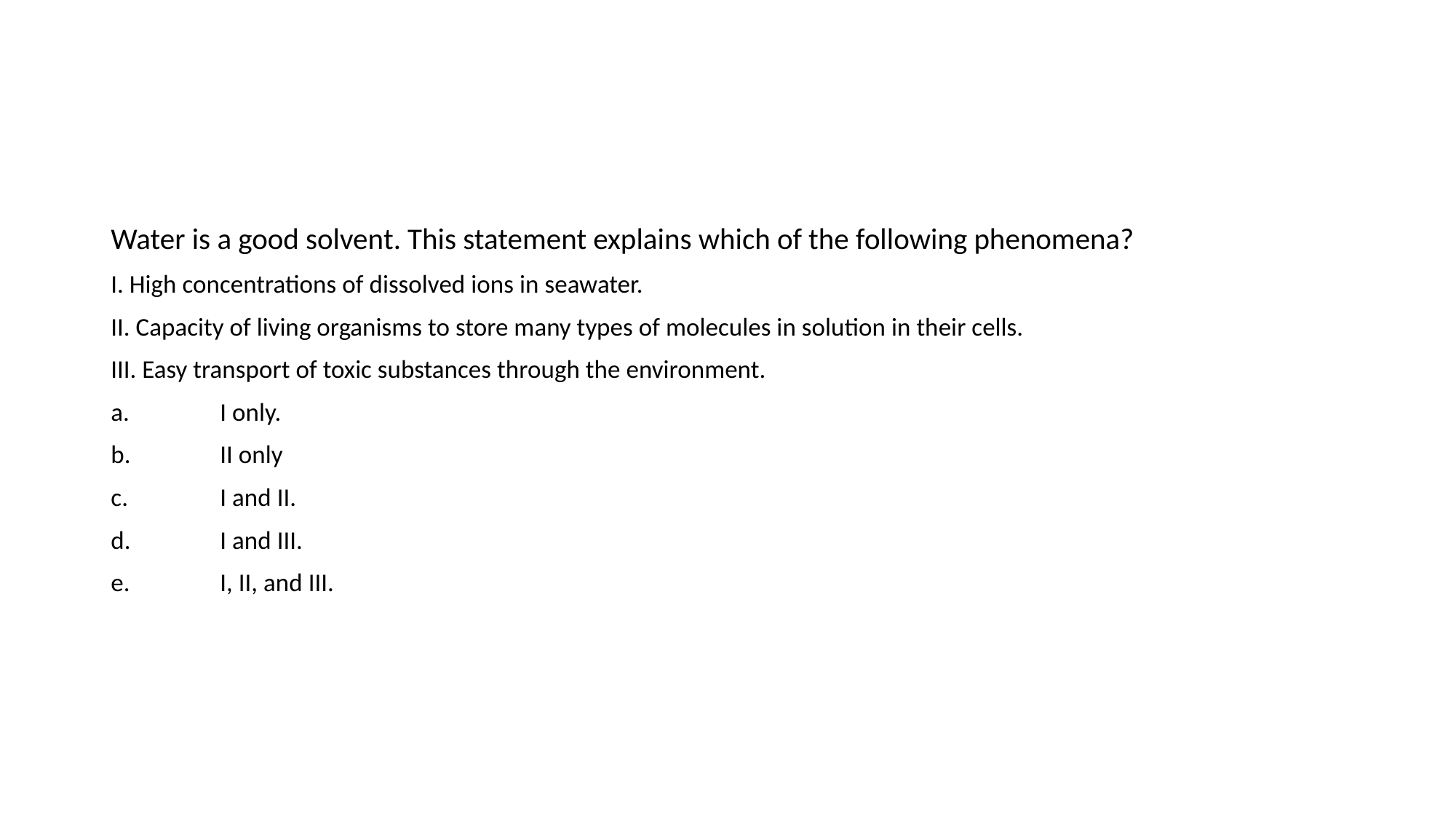

Water is a good solvent. This statement explains which of the following phenomena?
I. High concentrations of dissolved ions in seawater.
II. Capacity of living organisms to store many types of molecules in solution in their cells.
III. Easy transport of toxic substances through the environment.
a.	I only.
b.	II only
c.	I and II.
d.	I and III.
e.	I, II, and III.